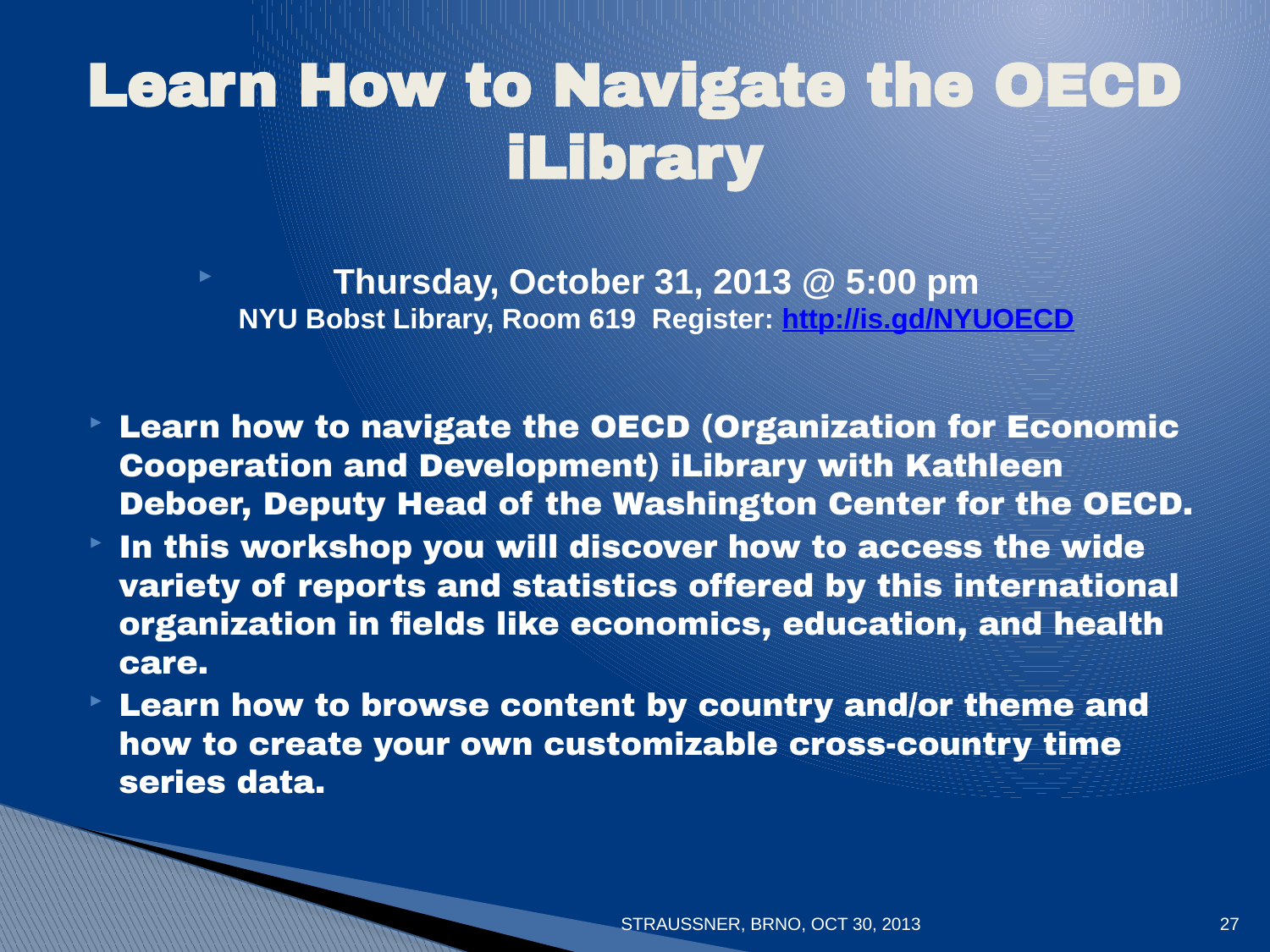

# Learn How to Navigate the OECD iLibrary

Thursday, October 31, 2013 @ 5:00 pm
NYU Bobst Library, Room 619  Register: http://is.gd/NYUOECD
Learn how to navigate the OECD (Organization for Economic Cooperation and Development) iLibrary with Kathleen Deboer, Deputy Head of the Washington Center for the OECD.
In this workshop you will discover how to access the wide variety of reports and statistics offered by this international organization in fields like economics, education, and health care.
Learn how to browse content by country and/or theme and how to create your own customizable cross-country time series data.

STRAUSSNER, BRNO, OCT 30, 2013
27